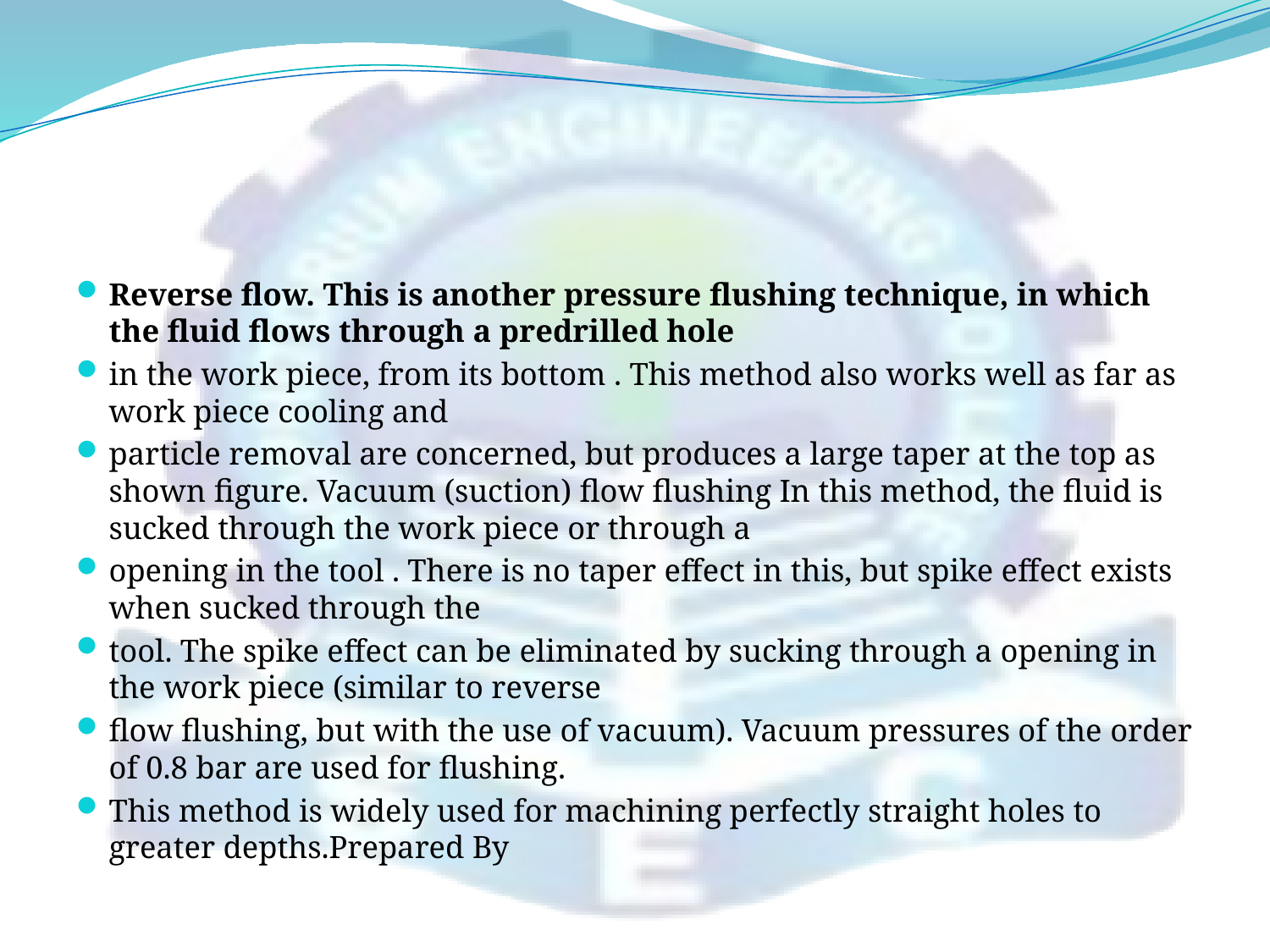

#
Reverse flow. This is another pressure flushing technique, in which the fluid flows through a predrilled hole
in the work piece, from its bottom . This method also works well as far as work piece cooling and
particle removal are concerned, but produces a large taper at the top as shown figure. Vacuum (suction) flow flushing In this method, the fluid is sucked through the work piece or through a
opening in the tool . There is no taper effect in this, but spike effect exists when sucked through the
tool. The spike effect can be eliminated by sucking through a opening in the work piece (similar to reverse
flow flushing, but with the use of vacuum). Vacuum pressures of the order of 0.8 bar are used for flushing.
This method is widely used for machining perfectly straight holes to greater depths.Prepared By